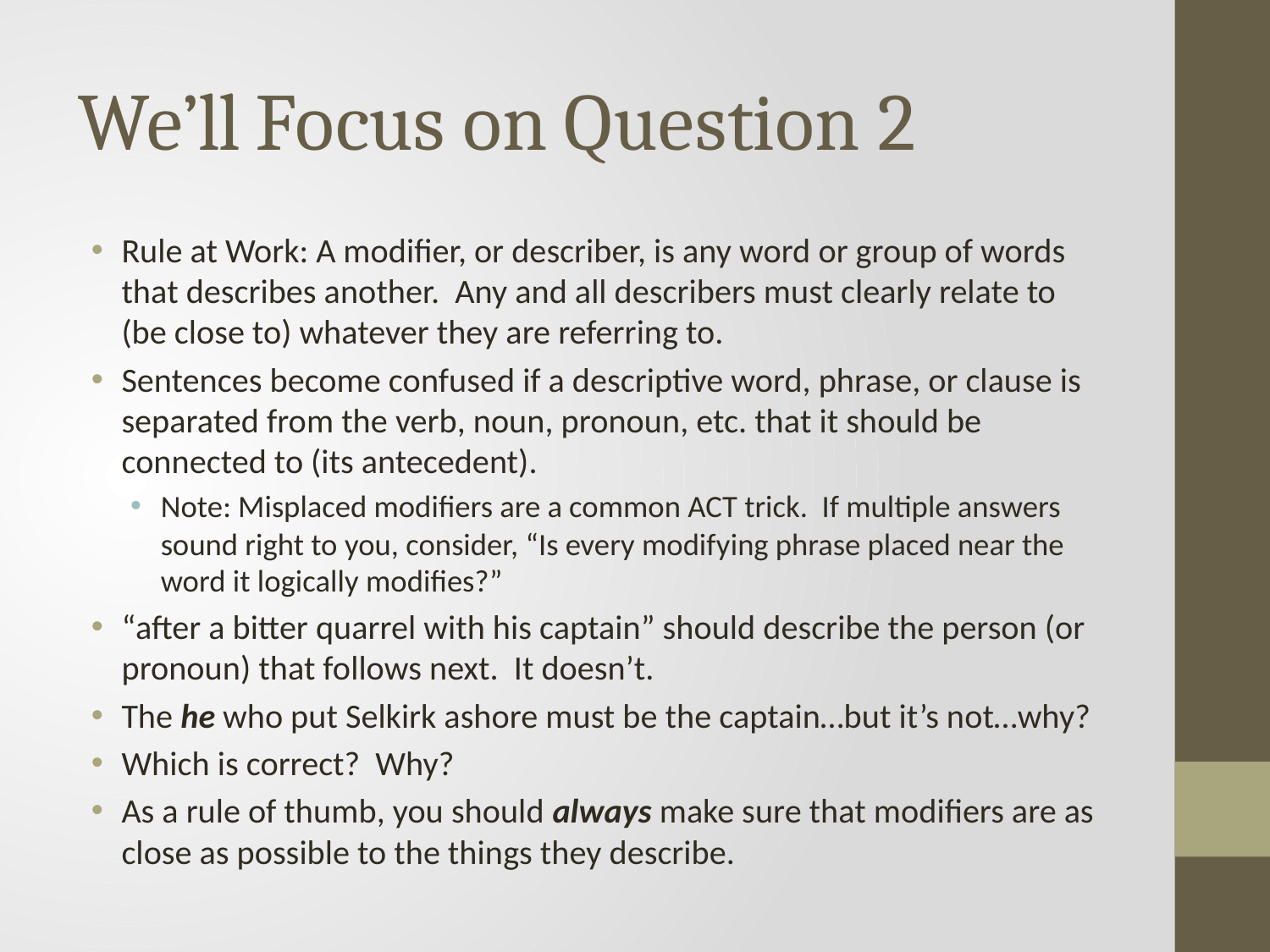

# We’ll Focus on Question 2
Rule at Work: A modifier, or describer, is any word or group of words that describes another.  Any and all describers must clearly relate to (be close to) whatever they are referring to.
Sentences become confused if a descriptive word, phrase, or clause is separated from the verb, noun, pronoun, etc. that it should be connected to (its antecedent).
Note: Misplaced modifiers are a common ACT trick.  If multiple answers sound right to you, consider, “Is every modifying phrase placed near the word it logically modifies?”
“after a bitter quarrel with his captain” should describe the person (or pronoun) that follows next.  It doesn’t.
The he who put Selkirk ashore must be the captain…but it’s not…why?
Which is correct?  Why?
As a rule of thumb, you should always make sure that modifiers are as close as possible to the things they describe.